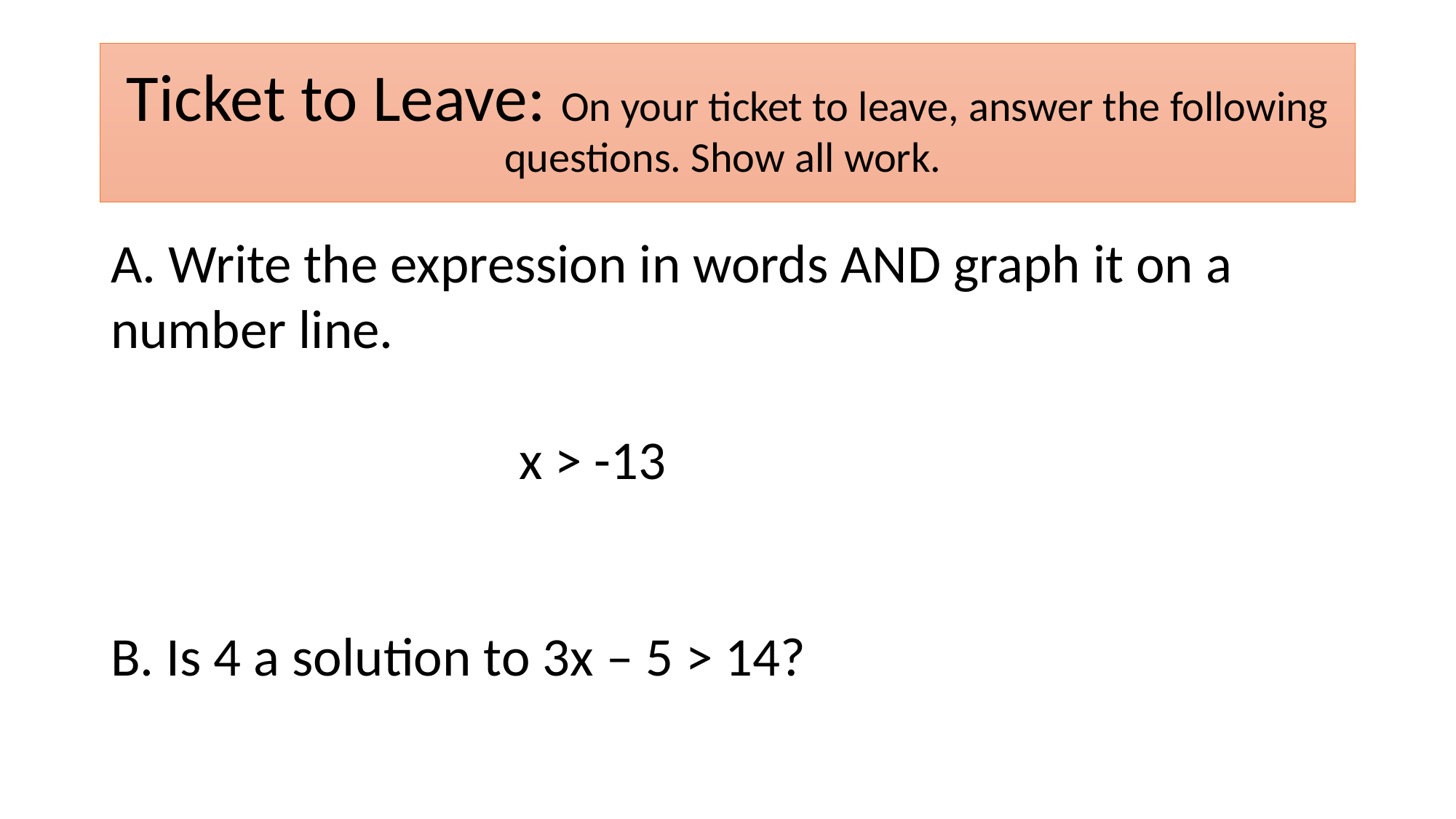

# Ticket to Leave: On your ticket to leave, answer the following questions. Show all work.
A. Write the expression in words AND graph it on a number line.

                                 x > -13

B. Is 4 a solution to 3x – 5 > 14?